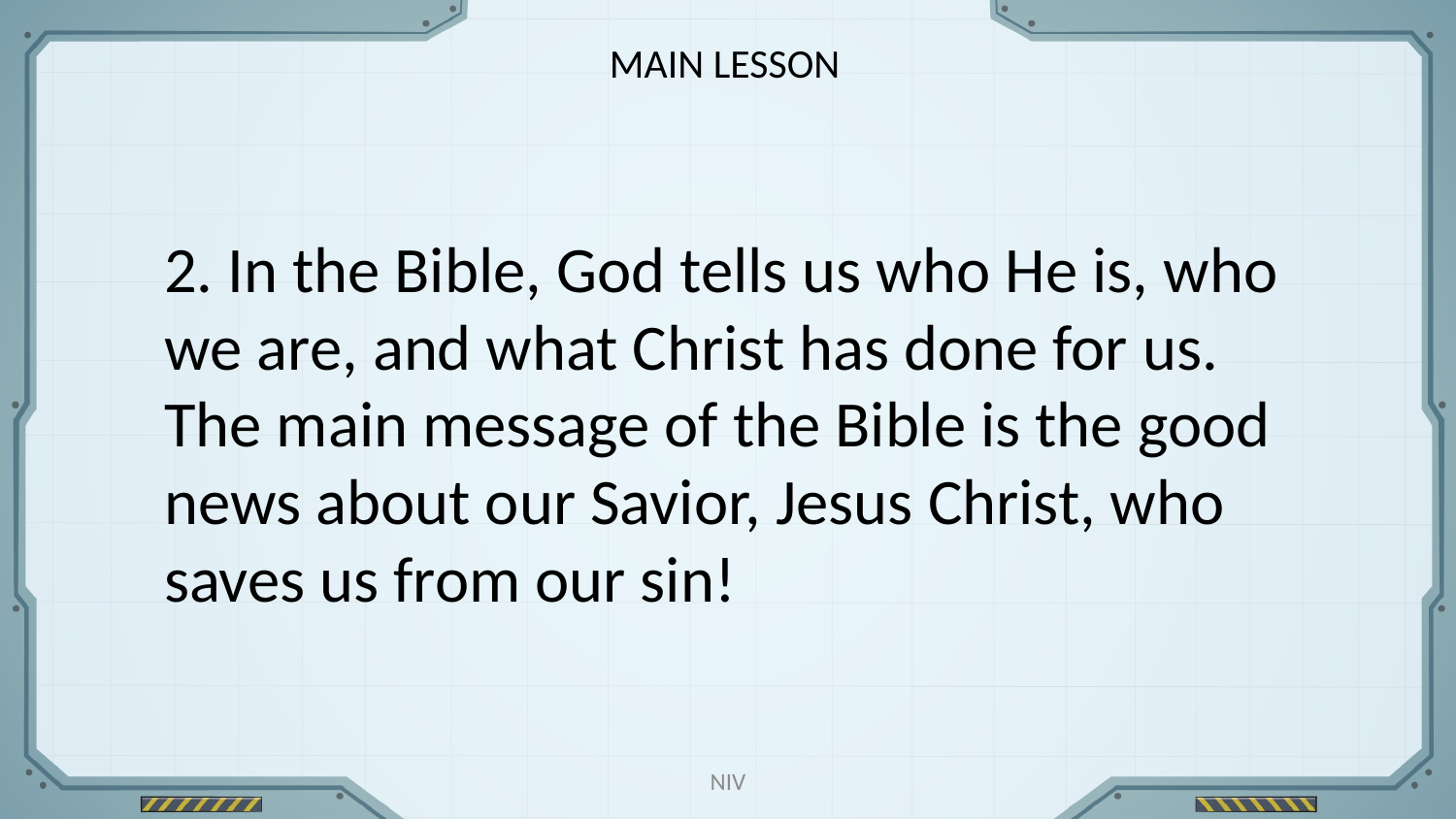

MAIN LESSON
2. In the Bible, God tells us who He is, who we are, and what Christ has done for us. The main message of the Bible is the good news about our Savior, Jesus Christ, who saves us from our sin!
NIV